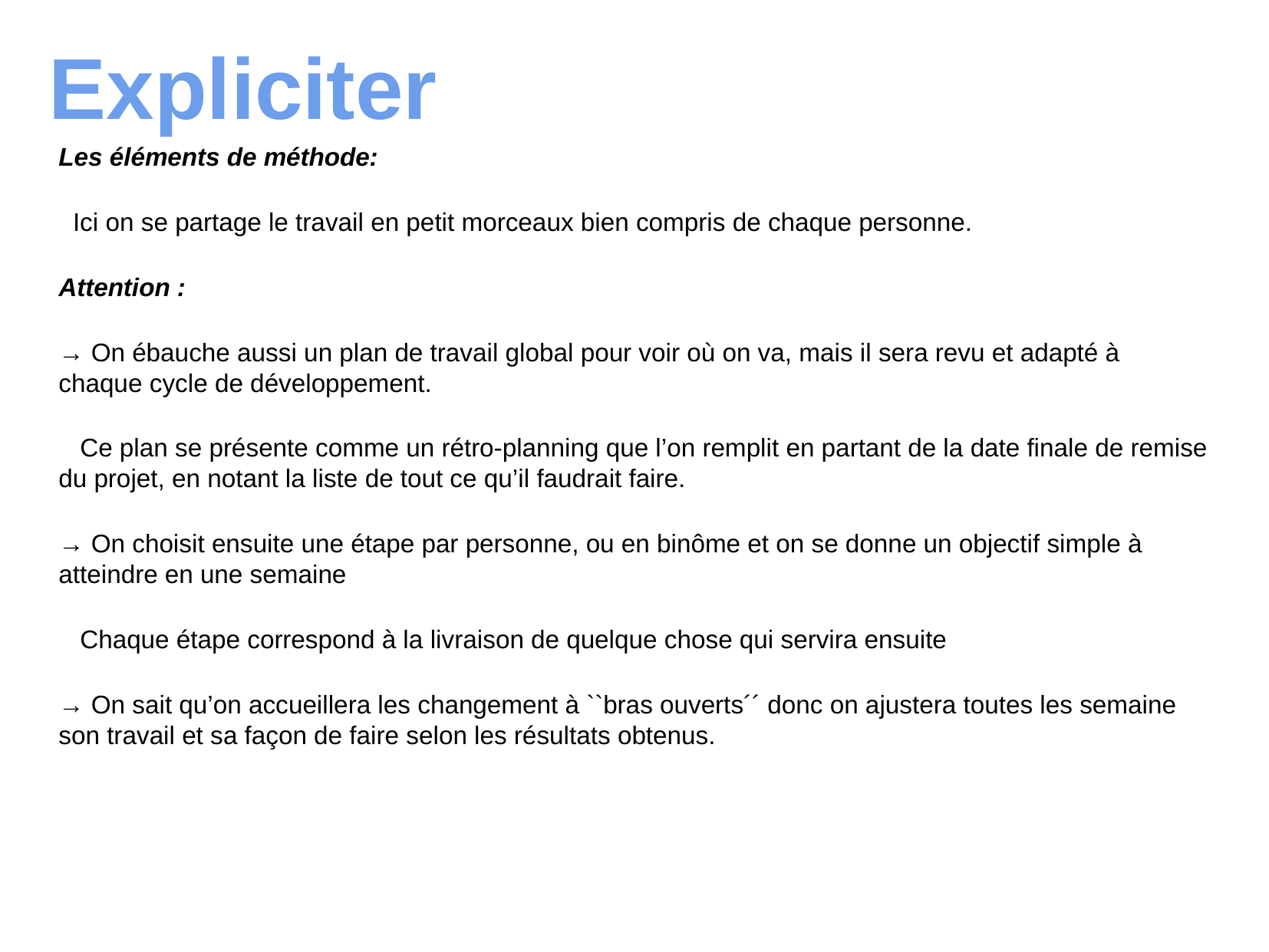

Expliciter
Les éléments de méthode:

  Ici on se partage le travail en petit morceaux bien compris de chaque personne.

Attention :

→ On ébauche aussi un plan de travail global pour voir où on va, mais il sera revu et adapté à chaque cycle de développement.

   Ce plan se présente comme un rétro-planning que l’on remplit en partant de la date finale de remise du projet, en notant la liste de tout ce qu’il faudrait faire.

→ On choisit ensuite une étape par personne, ou en binôme et on se donne un objectif simple à atteindre en une semaine

   Chaque étape correspond à la livraison de quelque chose qui servira ensuite

→ On sait qu’on accueillera les changement à ``bras ouverts´´ donc on ajustera toutes les semaine son travail et sa façon de faire selon les résultats obtenus.